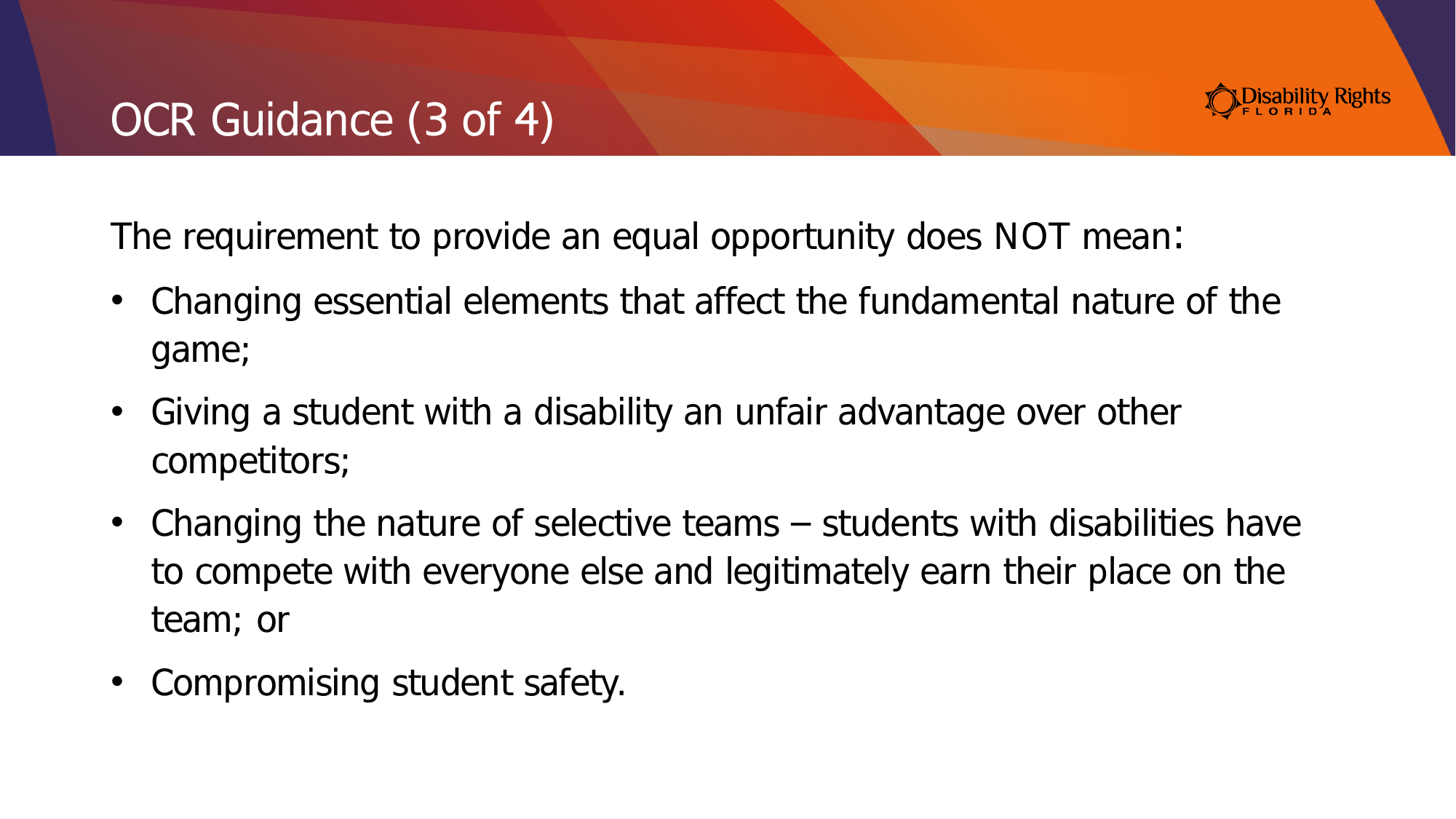

# OCR Guidance (3 of 4)

The requirement to provide an equal opportunity does NOT mean:
Changing essential elements that affect the fundamental nature of the game;
Giving a student with a disability an unfair advantage over other competitors;
Changing the nature of selective teams – students with disabilities have to compete with everyone else and legitimately earn their place on the team; or
Compromising student safety.